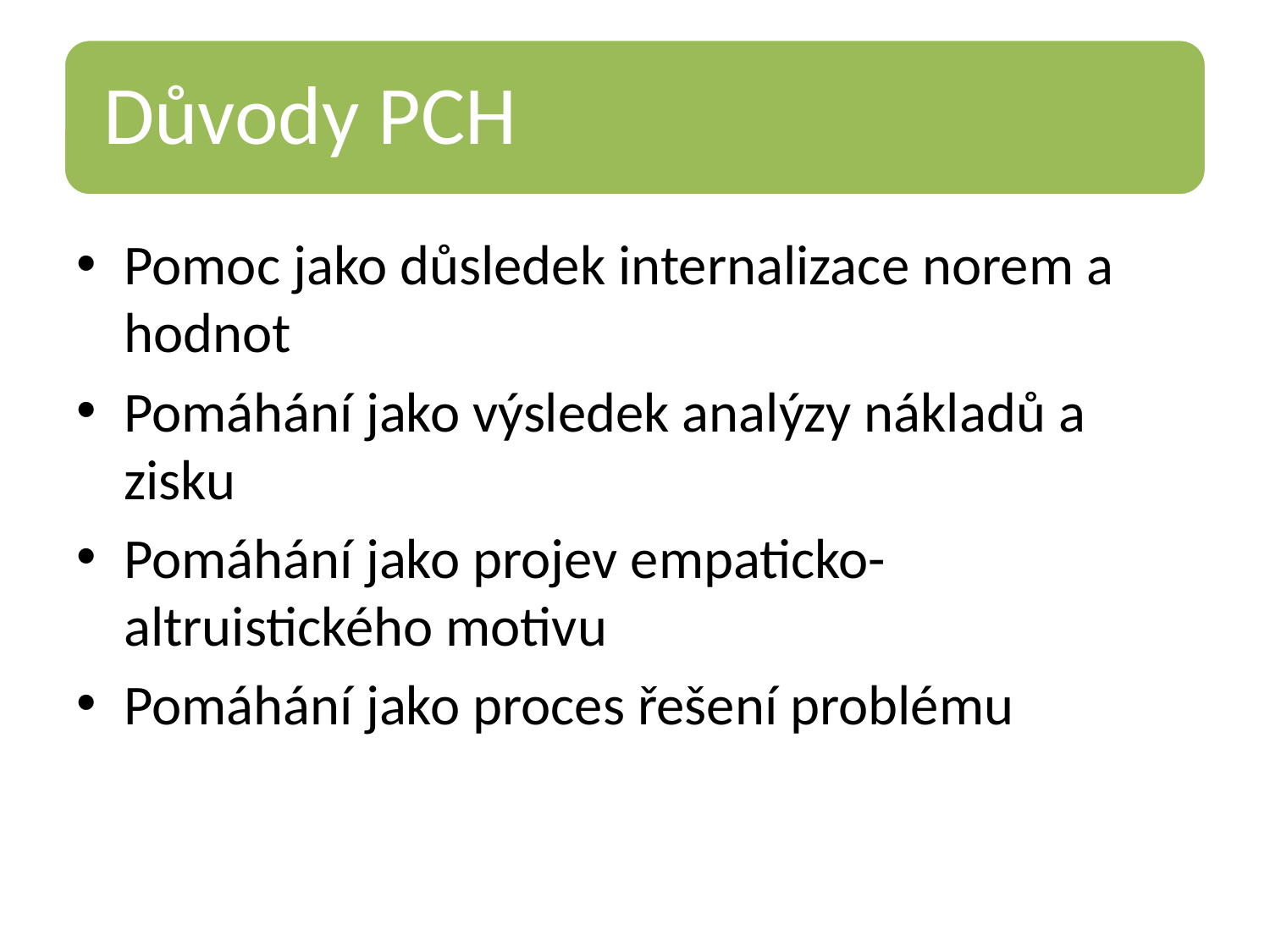

Důvody PCH
Pomoc jako důsledek internalizace norem a hodnot
Pomáhání jako výsledek analýzy nákladů a zisku
Pomáhání jako projev empaticko-altruistického motivu
Pomáhání jako proces řešení problému